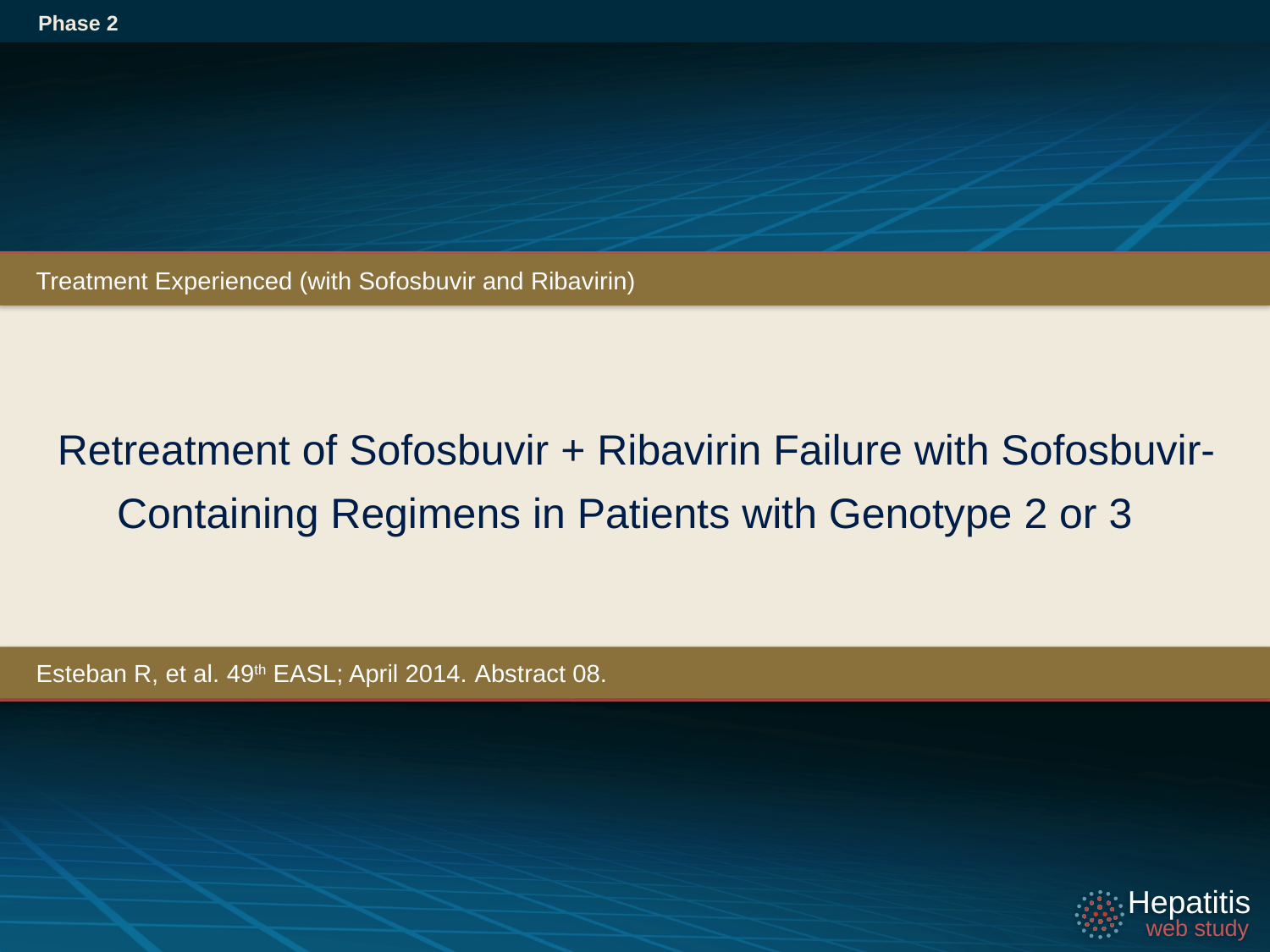

Phase 2
Treatment Experienced (with Sofosbuvir and Ribavirin)
# Retreatment of Sofosbuvir + Ribavirin Failure with Sofosbuvir-Containing Regimens in Patients with Genotype 2 or 3
Esteban R, et al. 49th EASL; April 2014. Abstract 08.